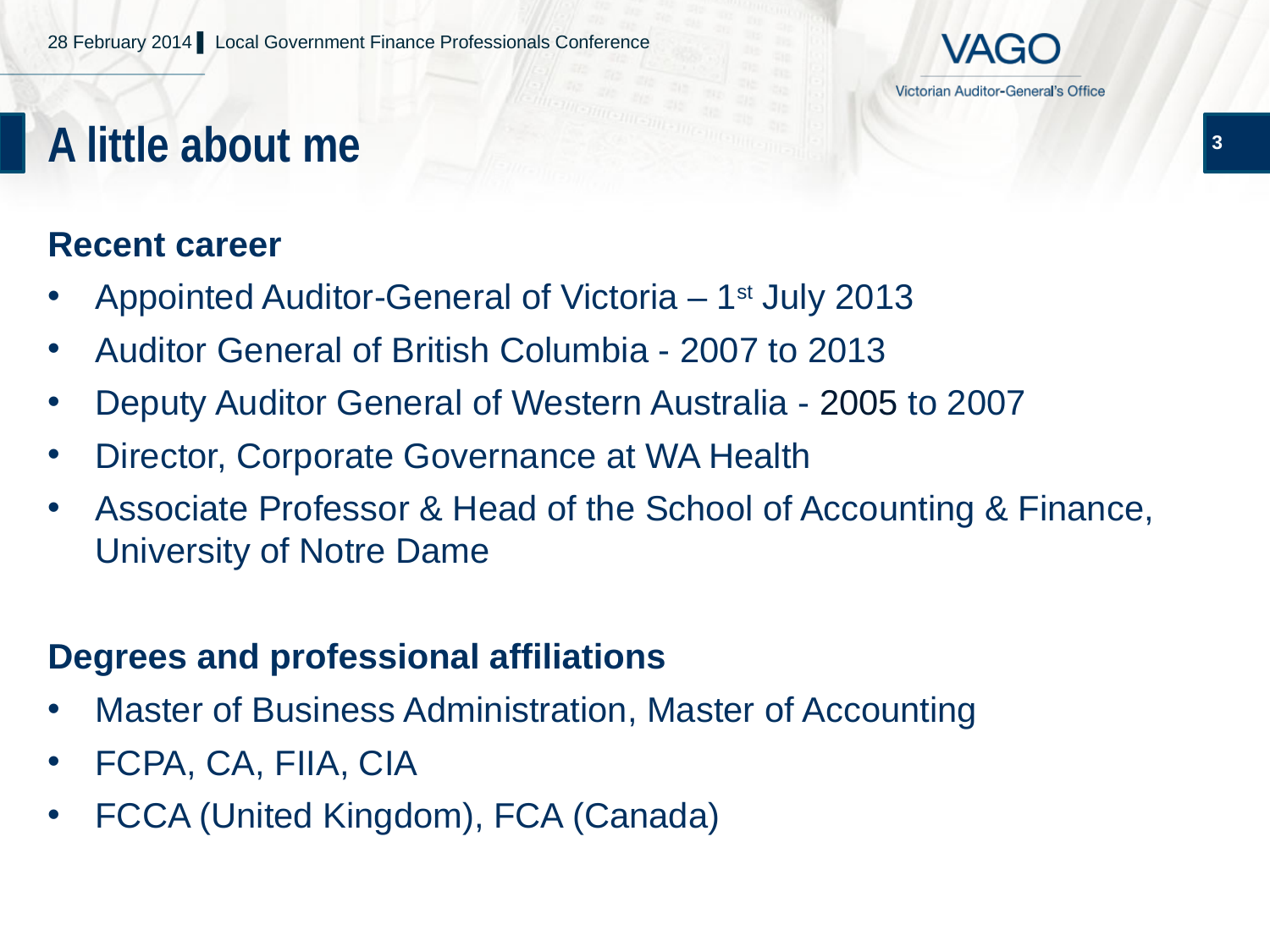

28 February 2014 ▌ Local Government Finance Professionals Conference
# A little about me
3
Recent career
Appointed Auditor-General of Victoria – 1st July 2013
Auditor General of British Columbia - 2007 to 2013
Deputy Auditor General of Western Australia - 2005 to 2007
Director, Corporate Governance at WA Health
Associate Professor & Head of the School of Accounting & Finance, University of Notre Dame

Degrees and professional affiliations
Master of Business Administration, Master of Accounting
FCPA, CA, FIIA, CIA
FCCA (United Kingdom), FCA (Canada)